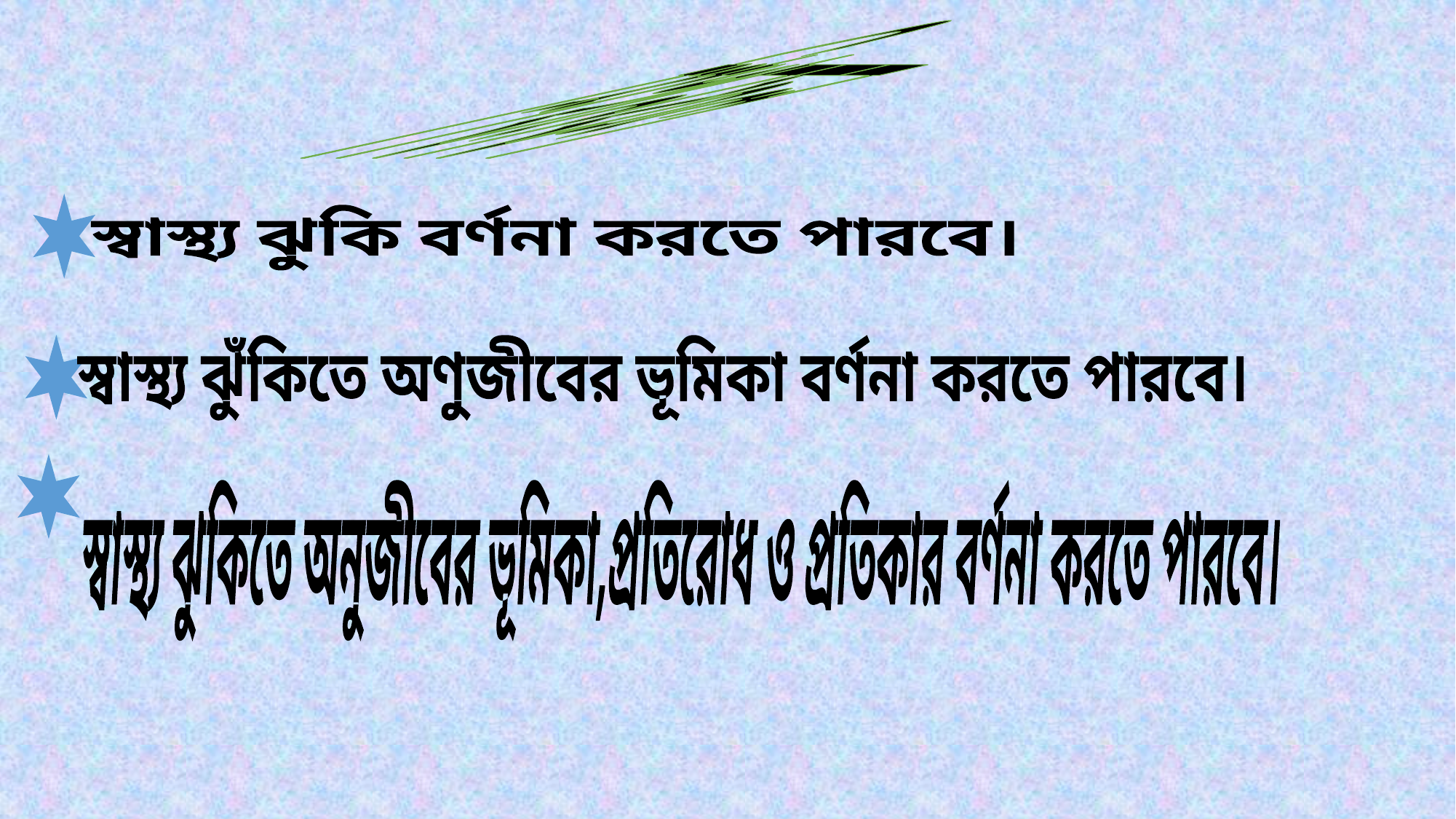

শিখনফল

স্বাস্থ্য ঝুকি বর্ণনা করতে পারবে।

 স্বাস্থ্য ঝুঁকিতে অণুজীবের ভূমিকা বর্ণনা করতে পারবে।

স্বাস্থ্য ঝুকিতে অনুজীবের ভূমিকা,প্রতিরোধ ও প্রতিকার বর্ণনা করতে পারবে।